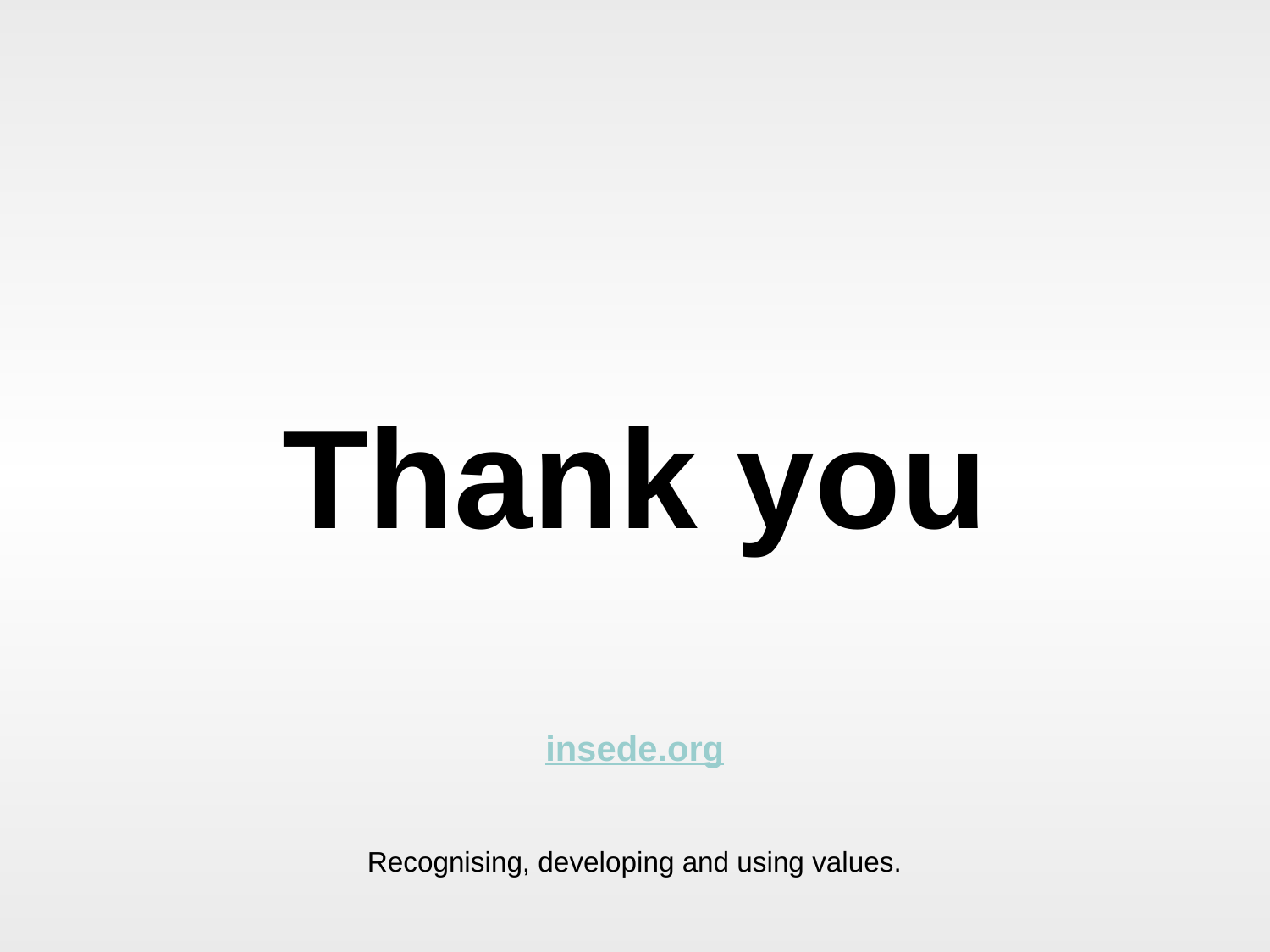

Thank you

insede.org
Recognising, developing and using values.
18
View of an enterprise
© 2003 bengin.com